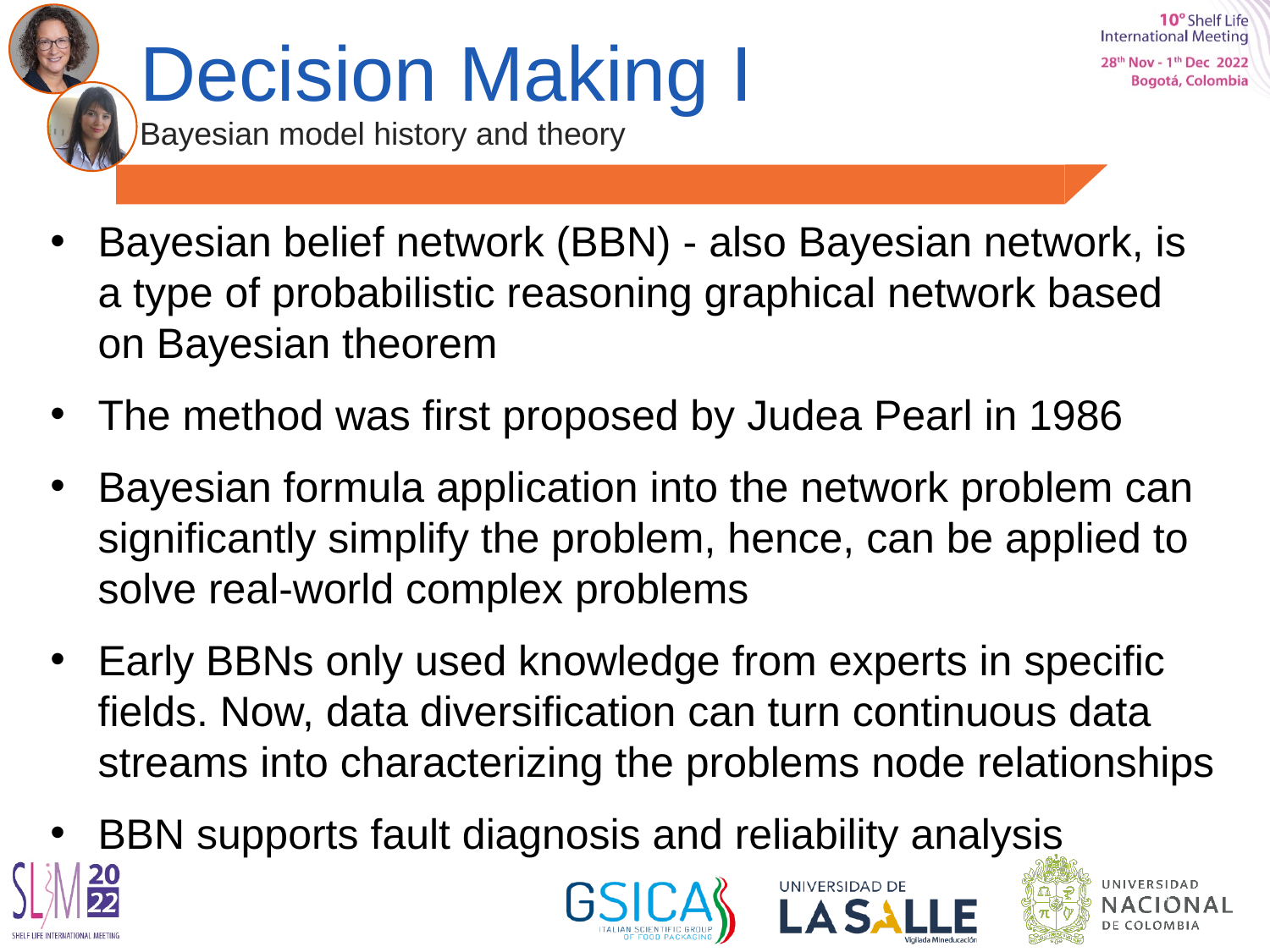

# Decision Making I Bayesian model history and theory

Bayesian belief network (BBN) - also Bayesian network, is a type of probabilistic reasoning graphical network based on Bayesian theorem
The method was first proposed by Judea Pearl in 1986
Bayesian formula application into the network problem can significantly simplify the problem, hence, can be applied to solve real-world complex problems
Early BBNs only used knowledge from experts in specific fields. Now, data diversification can turn continuous data streams into characterizing the problems node relationships
BBN supports fault diagnosis and reliability analysis
8